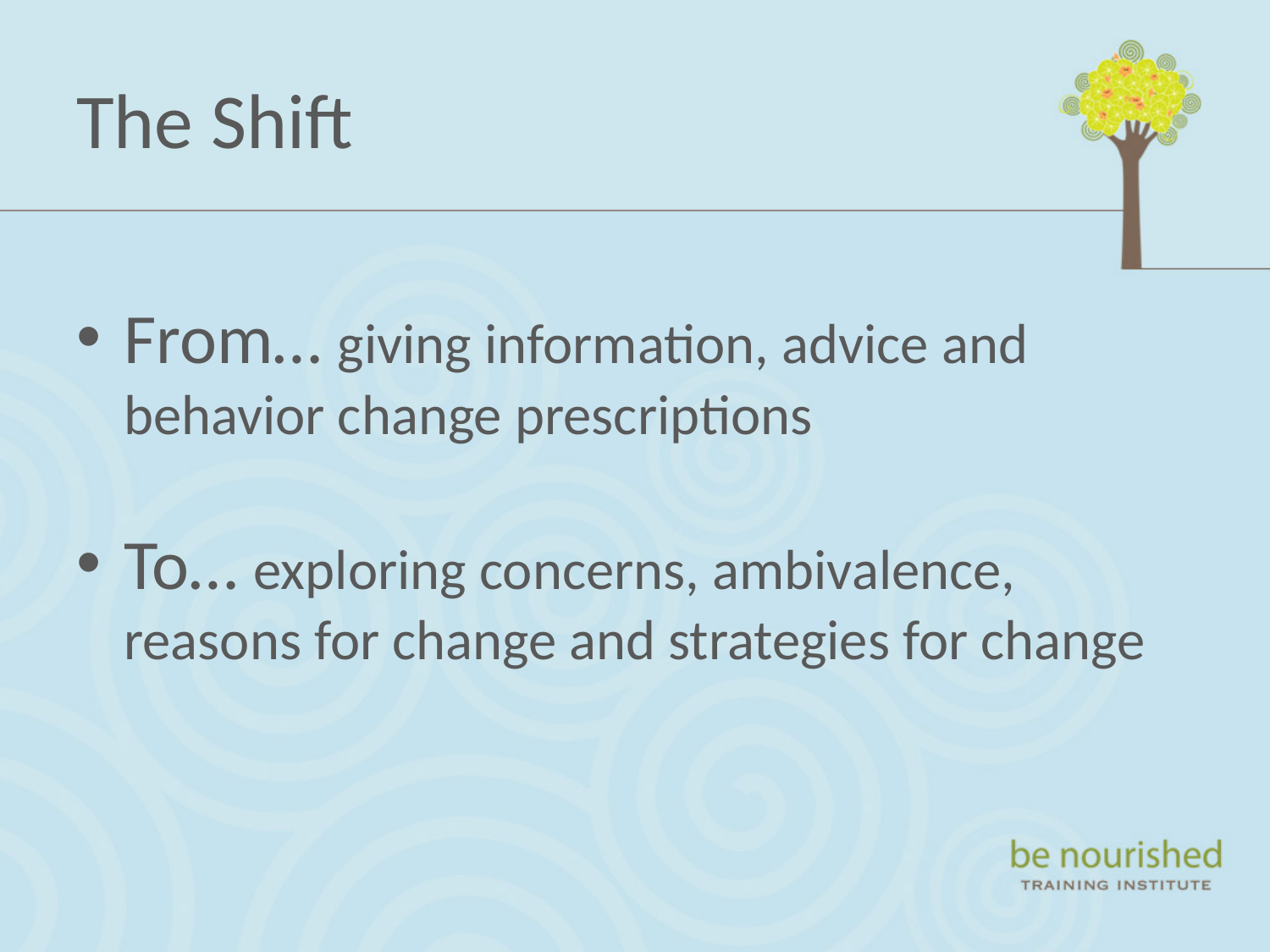

# The Shift

From… giving information, advice and behavior change prescriptions

To… exploring concerns, ambivalence, reasons for change and strategies for change